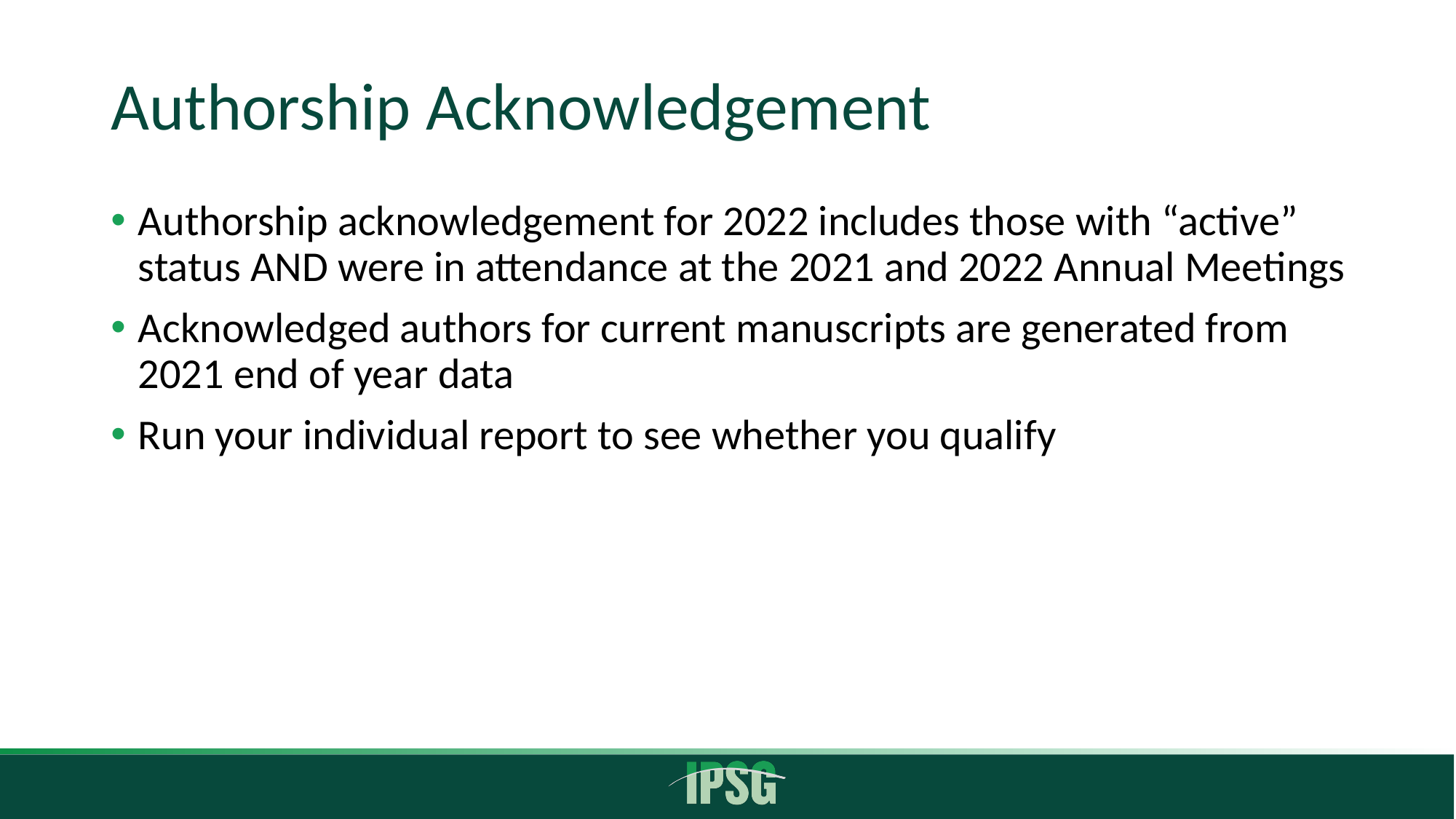

# Authorship Acknowledgement
Authorship acknowledgement for 2022 includes those with “active” status AND were in attendance at the 2021 and 2022 Annual Meetings
Acknowledged authors for current manuscripts are generated from 2021 end of year data
Run your individual report to see whether you qualify